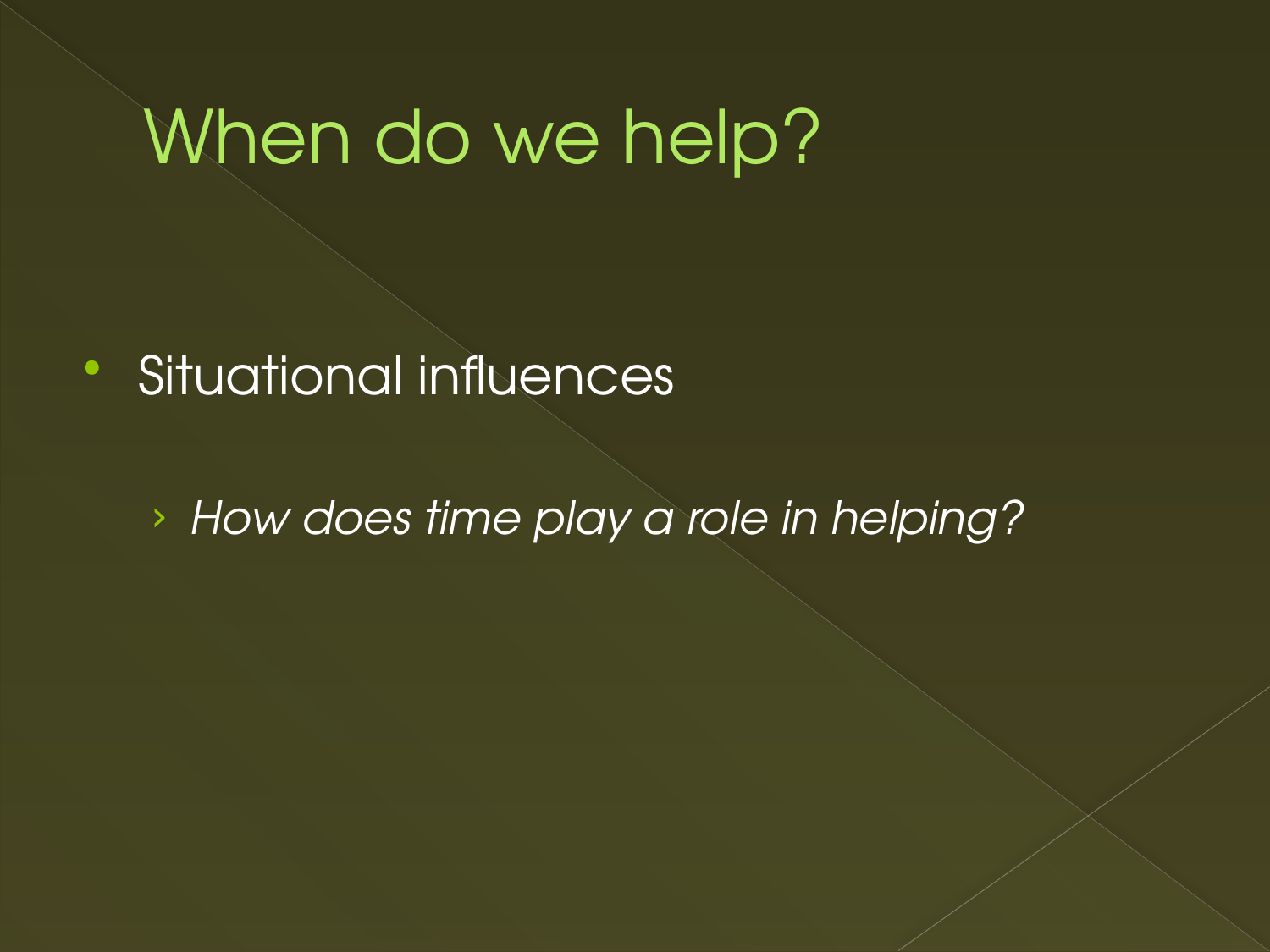

# When do we help?

Situational influences

How does time play a role in helping?